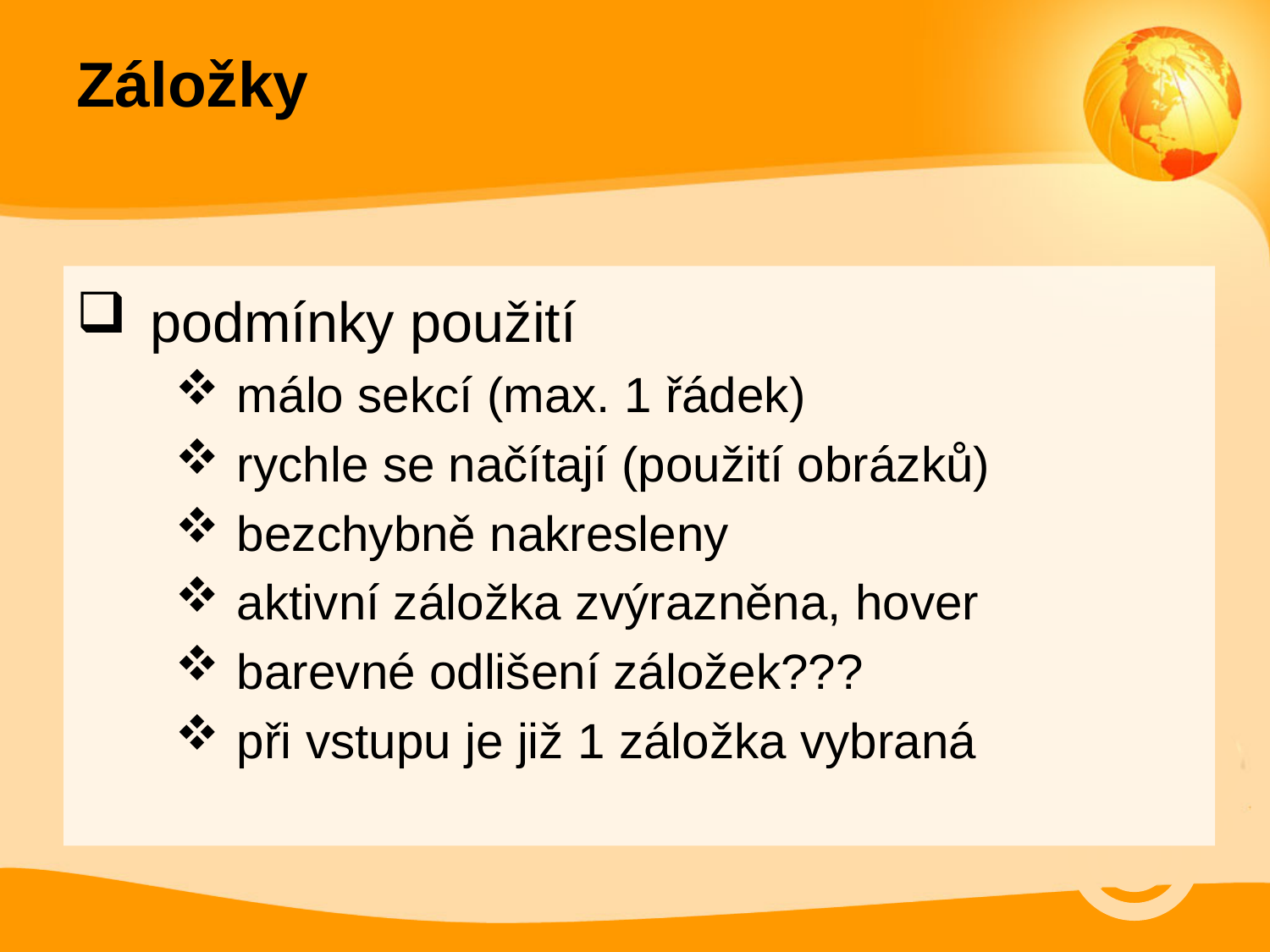

# Záložky
podmínky použití
málo sekcí (max. 1 řádek)
rychle se načítají (použití obrázků)
bezchybně nakresleny
aktivní záložka zvýrazněna, hover
barevné odlišení záložek???
při vstupu je již 1 záložka vybraná